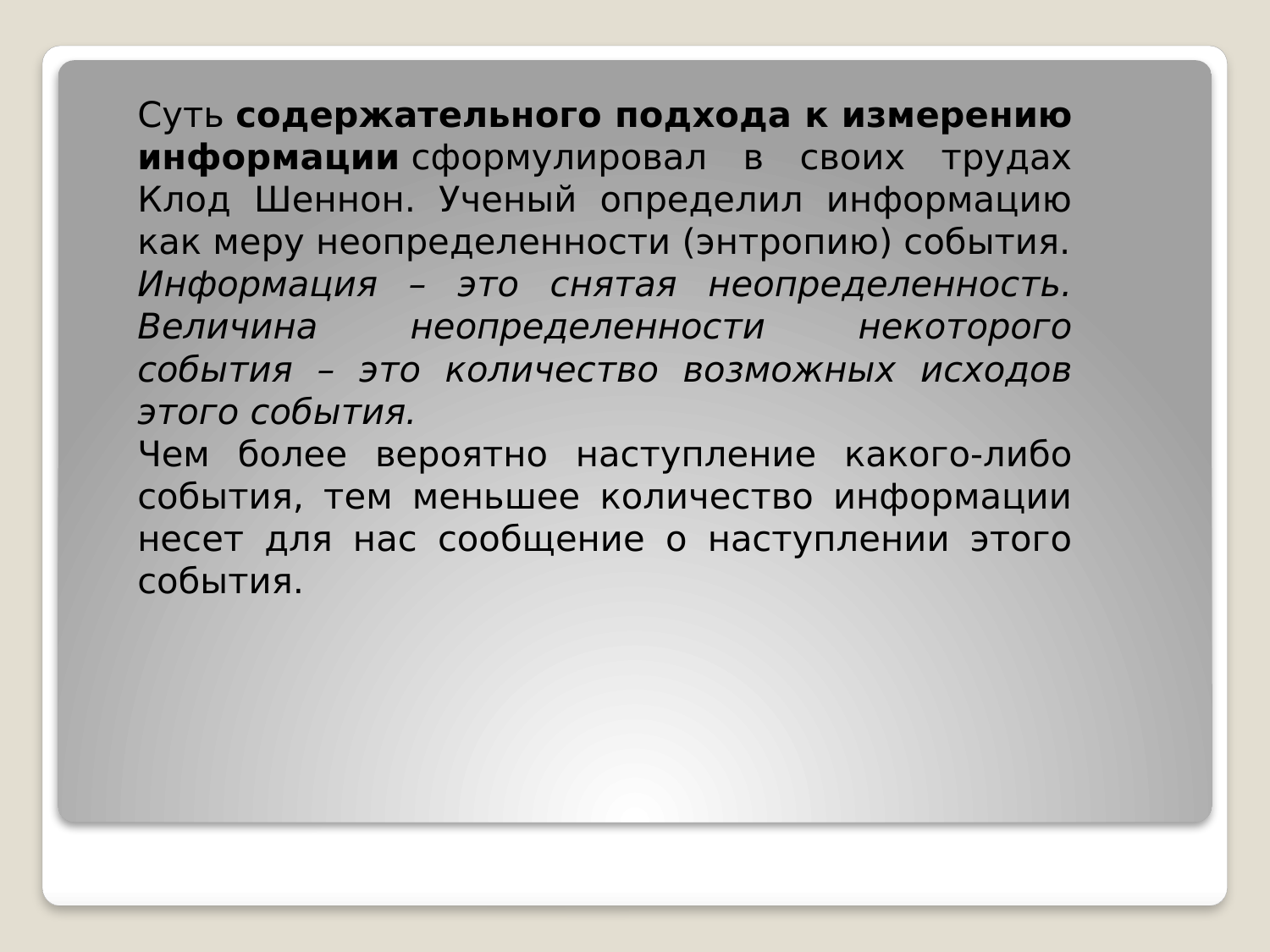

Суть содержательного подхода к измерению информации сформулировал в своих трудах Клод Шеннон. Ученый определил информацию как меру неопределенности (энтропию) события.
Информация – это снятая неопределенность. Величина неопределенности некоторого события – это количество возможных исходов этого события.
Чем более вероятно наступление какого-либо события, тем меньшее количество информации несет для нас сообщение о наступлении этого события.
#